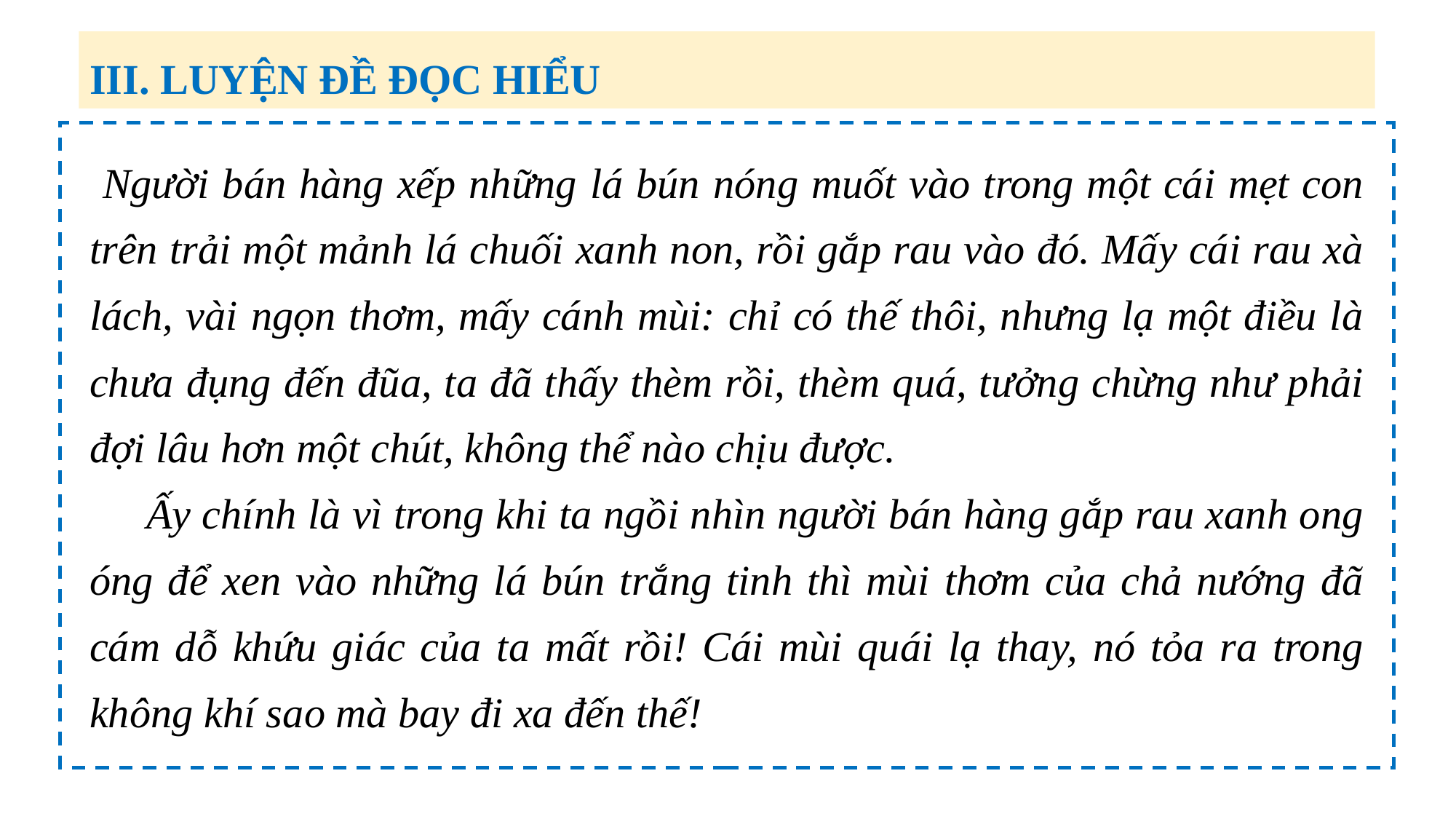

III. LUYỆN ĐỀ ĐỌC HIỂU

 Người bán hàng xếp những lá bún nóng muốt vào trong một cái mẹt con trên trải một mảnh lá chuối xanh non, rồi gắp rau vào đó. Mấy cái rau xà lách, vài ngọn thơm, mấy cánh mùi: chỉ có thế thôi, nhưng lạ một điều là chưa đụng đến đũa, ta đã thấy thèm rồi, thèm quá, tưởng chừng như phải đợi lâu hơn một chút, không thể nào chịu được.
     Ấy chính là vì trong khi ta ngồi nhìn người bán hàng gắp rau xanh ong óng để xen vào những lá bún trắng tinh thì mùi thơm của chả nướng đã cám dỗ khứu giác của ta mất rồi! Cái mùi quái lạ thay, nó tỏa ra trong không khí sao mà bay đi xa đến thế!